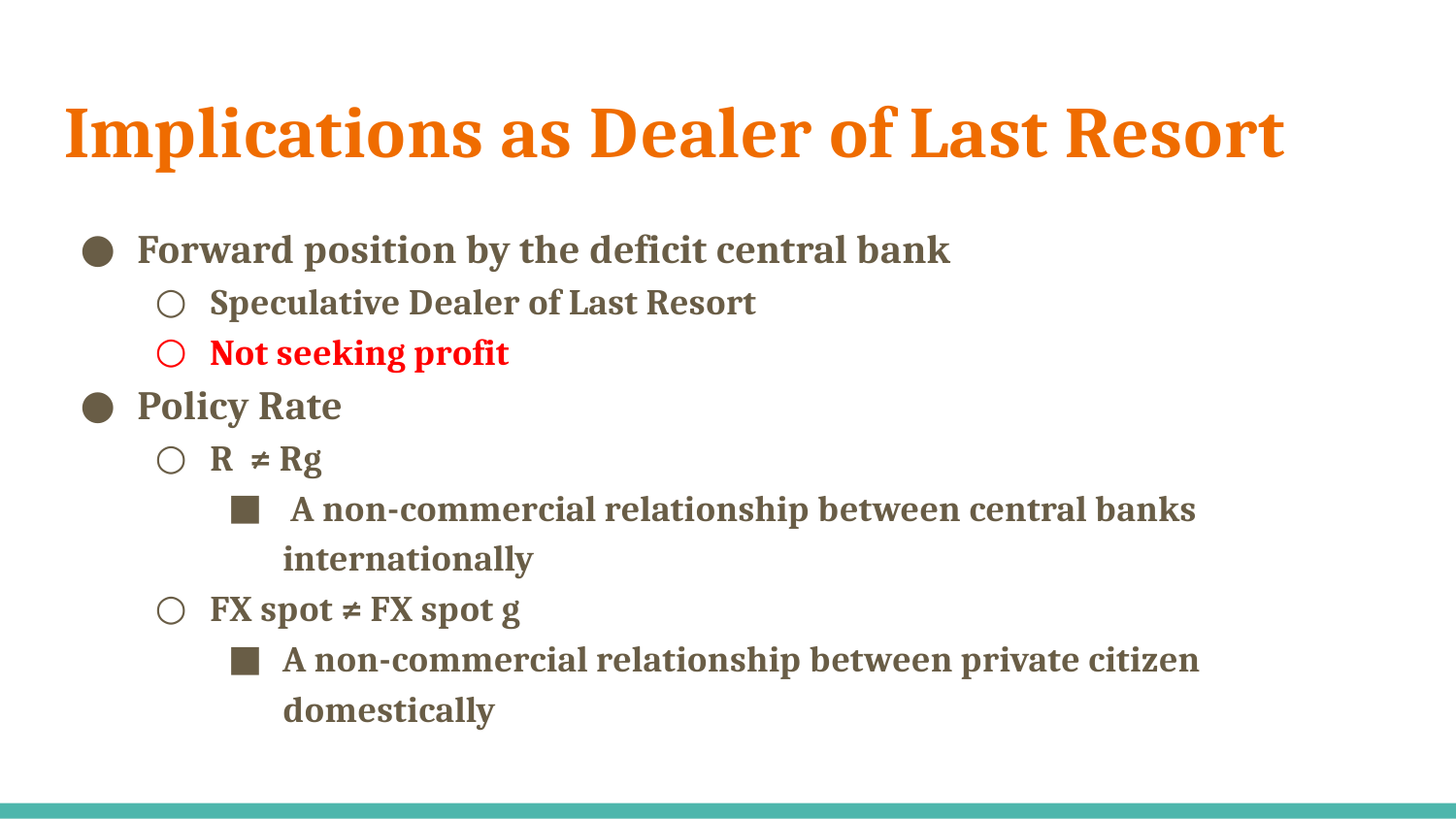

# Implications as Dealer of Last Resort
Forward position by the deficit central bank
Speculative Dealer of Last Resort
Not seeking profit
Policy Rate
R  ≠ Rg
 A non-commercial relationship between central banks internationally
FX spot ≠ FX spot g
A non-commercial relationship between private citizen domestically